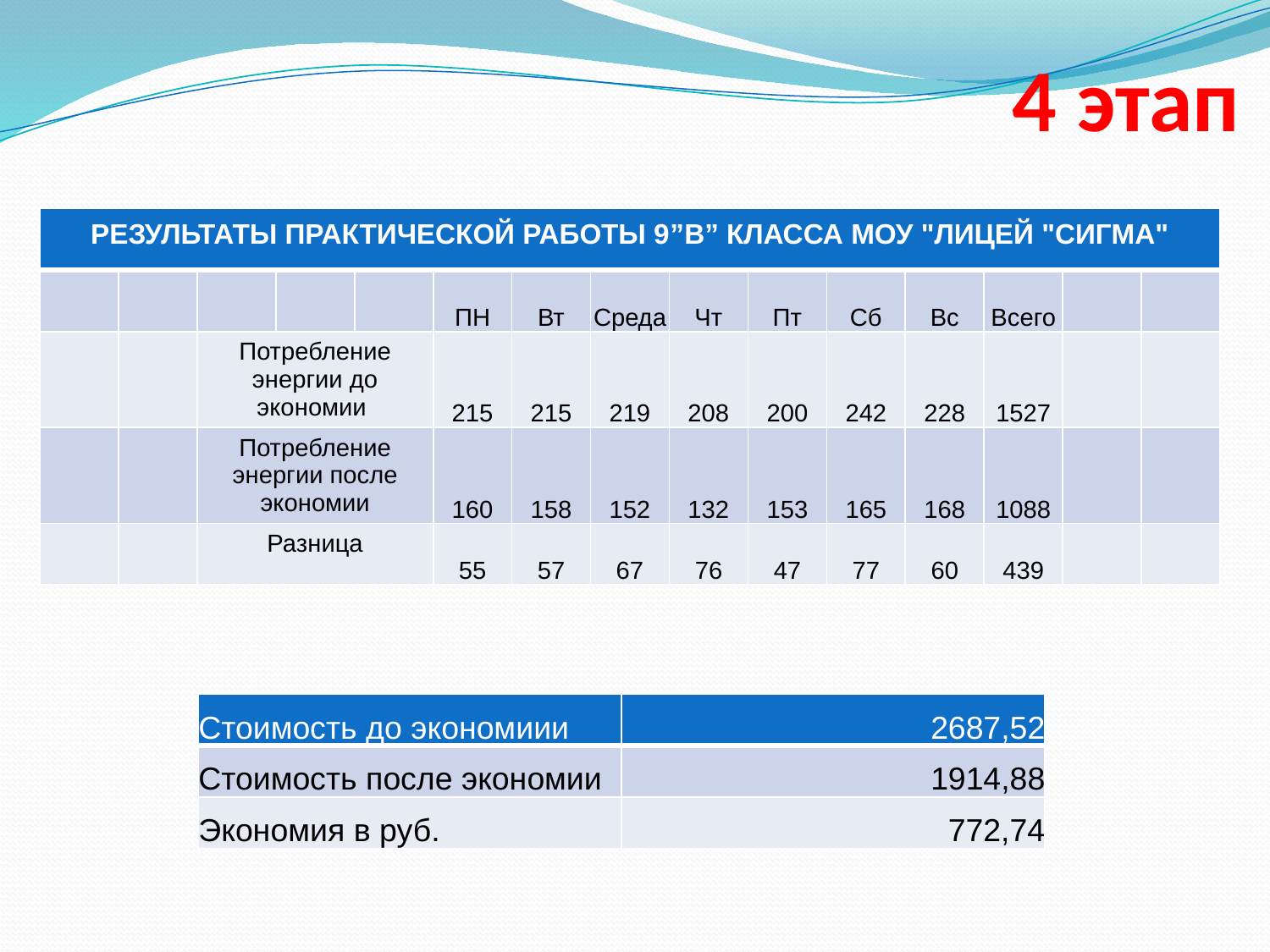

# 4 этап
| РЕЗУЛЬТАТЫ ПРАКТИЧЕСКОЙ РАБОТЫ 9”В” КЛАССА МОУ "ЛИЦЕЙ "СИГМА" |  |  |  |  |  |  |  |  |  |  |  |  |  |  |
| --- | --- | --- | --- | --- | --- | --- | --- | --- | --- | --- | --- | --- | --- | --- |
|  |  |  |  |  | ПН | Вт | Среда | Чт | Пт | Сб | Вс | Всего |  |  |
|  |  | Потребление энергии до экономии |  |  | 215 | 215 | 219 | 208 | 200 | 242 | 228 | 1527 |  |  |
|  |  | Потребление энергии после экономии |  |  | 160 | 158 | 152 | 132 | 153 | 165 | 168 | 1088 |  |  |
|  |  | Разница |  |  | 55 | 57 | 67 | 76 | 47 | 77 | 60 | 439 |  |  |
| Стоимость до экономиии | 2687,52 |
| --- | --- |
| Стоимость после экономии | 1914,88 |
| Экономия в руб. | 772,74 |